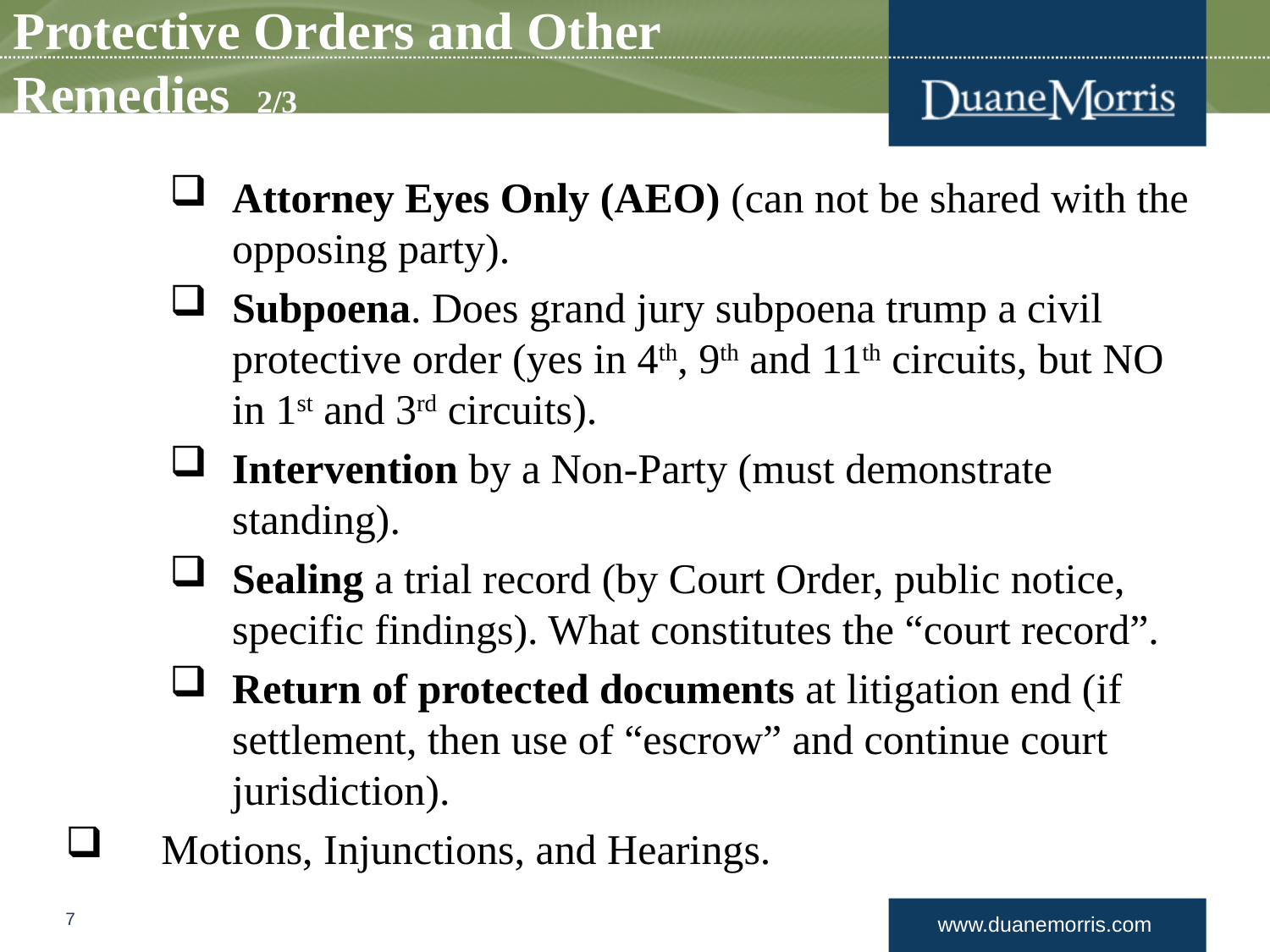

# Protective Orders and Other Remedies  2/3
Attorney Eyes Only (AEO) (can not be shared with the opposing party).
Subpoena. Does grand jury subpoena trump a civil protective order (yes in 4th, 9th and 11th circuits, but NO in 1st and 3rd circuits).
Intervention by a Non-Party (must demonstrate standing).
Sealing a trial record (by Court Order, public notice, specific findings). What constitutes the “court record”.
Return of protected documents at litigation end (if settlement, then use of “escrow” and continue court jurisdiction).
Motions, Injunctions, and Hearings.

7